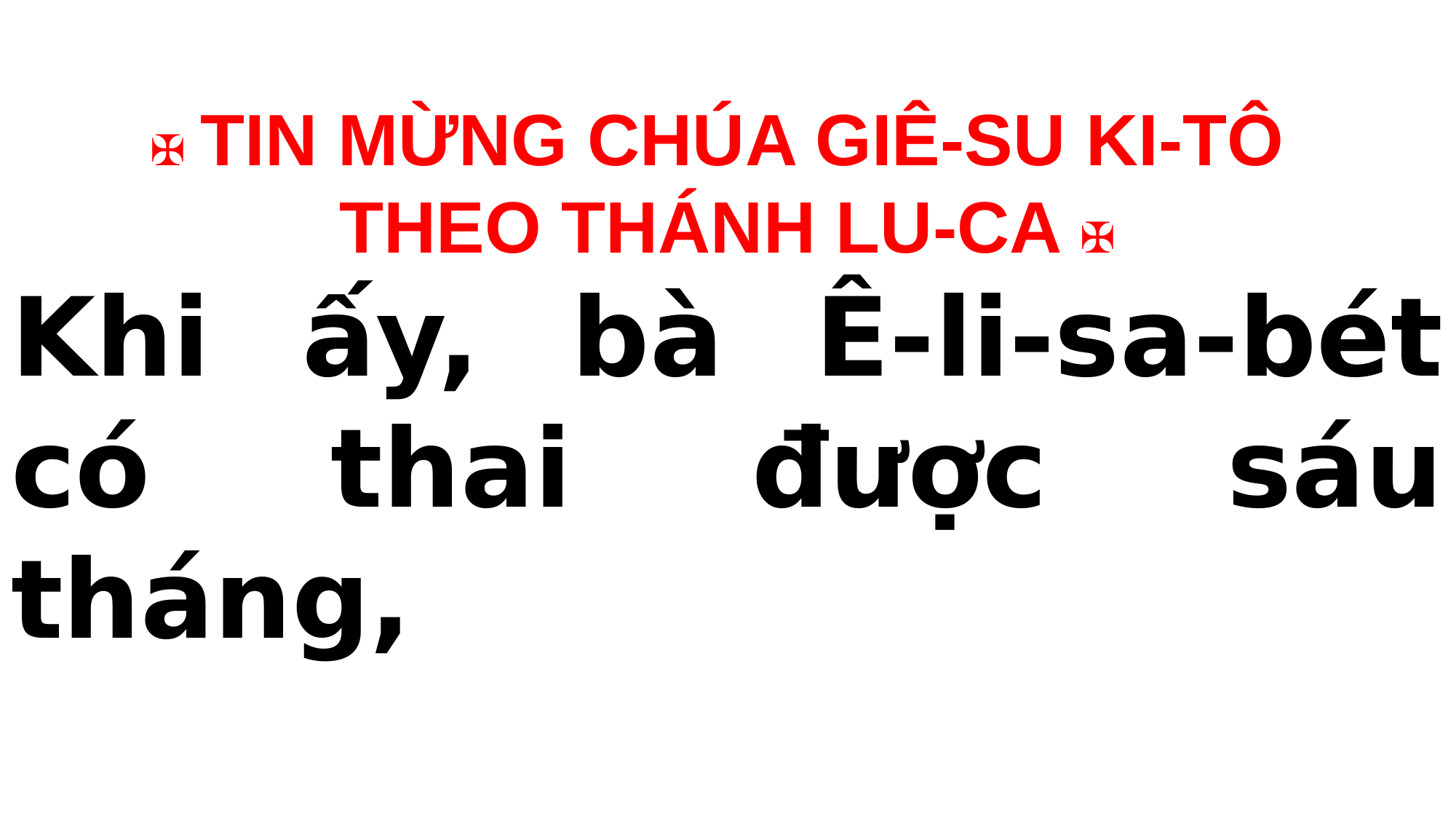

✠ TIN MỪNG CHÚA GIÊ-SU KI-TÔ
THEO THÁNH LU-CA ✠
Khi ấy, bà Ê-li-sa-bét có thai được sáu tháng,